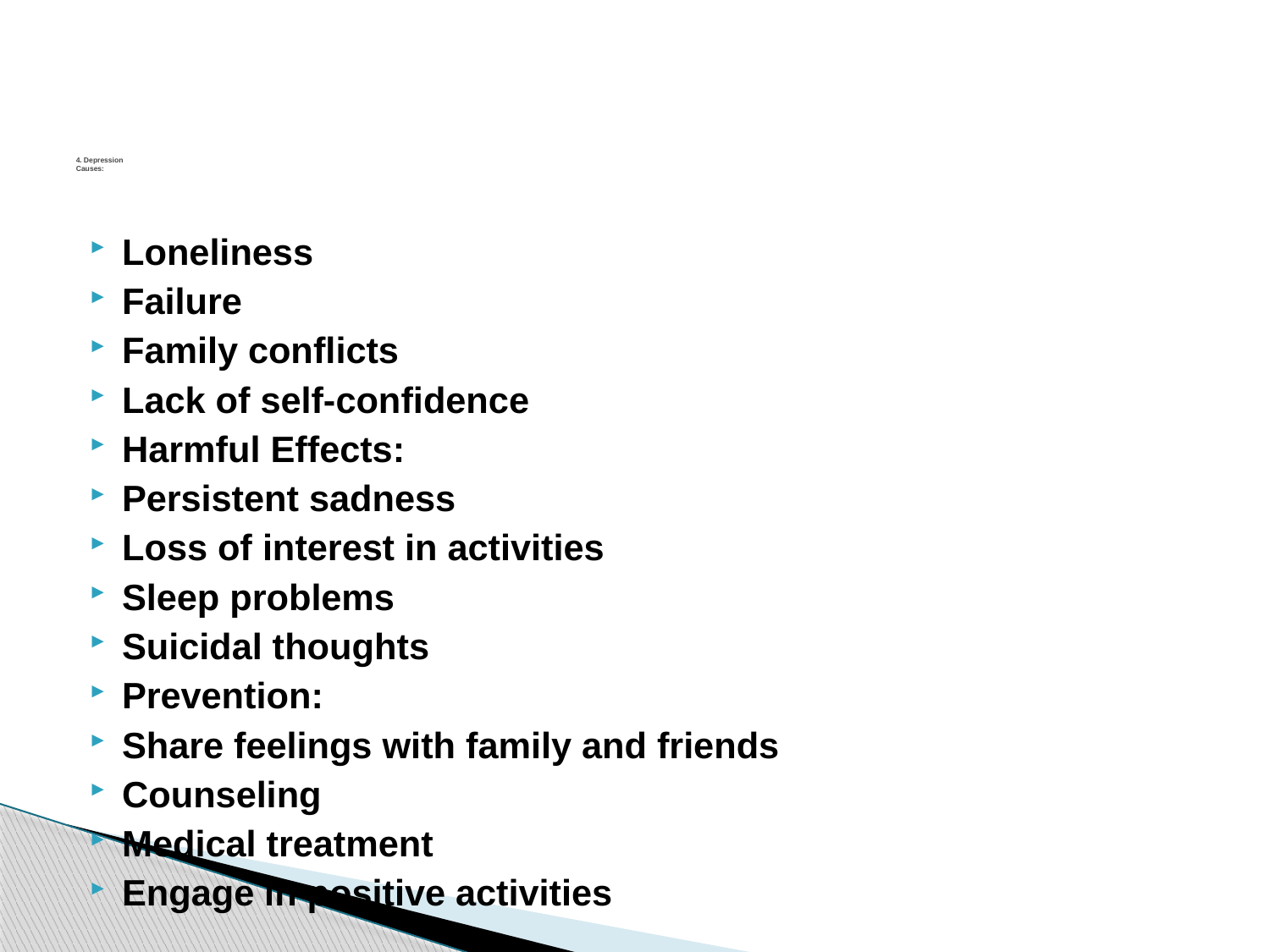

# 4. Depression Causes:
Loneliness
Failure
Family conflicts
Lack of self-confidence
Harmful Effects:
Persistent sadness
Loss of interest in activities
Sleep problems
Suicidal thoughts
Prevention:
Share feelings with family and friends
Counseling
Medical treatment
Engage in positive activities